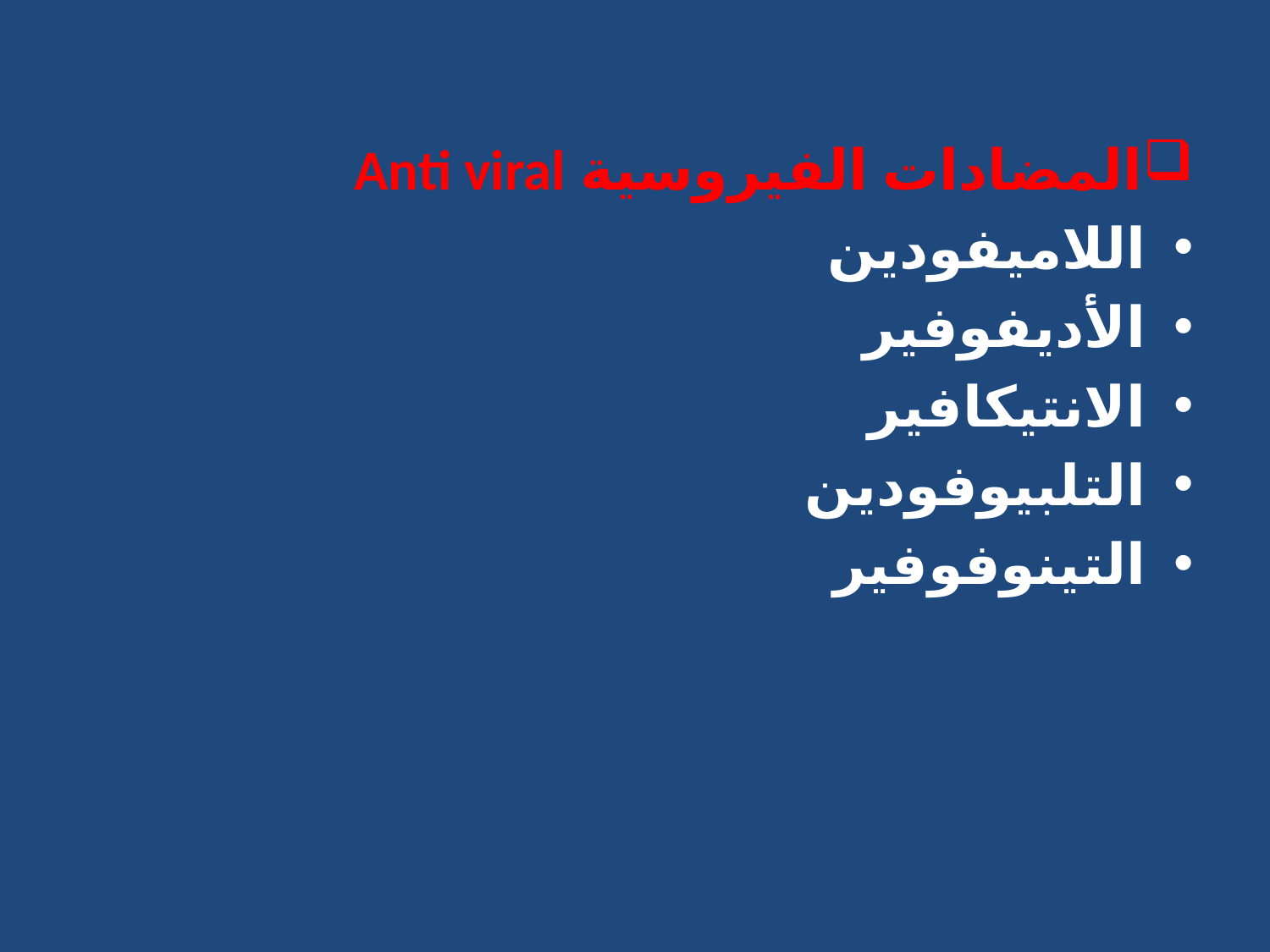

#
المضادات الفيروسية Anti viral
اللاميفودين
الأديفوفير
الانتيكافير
التلبيوفودين
التينوفوفير